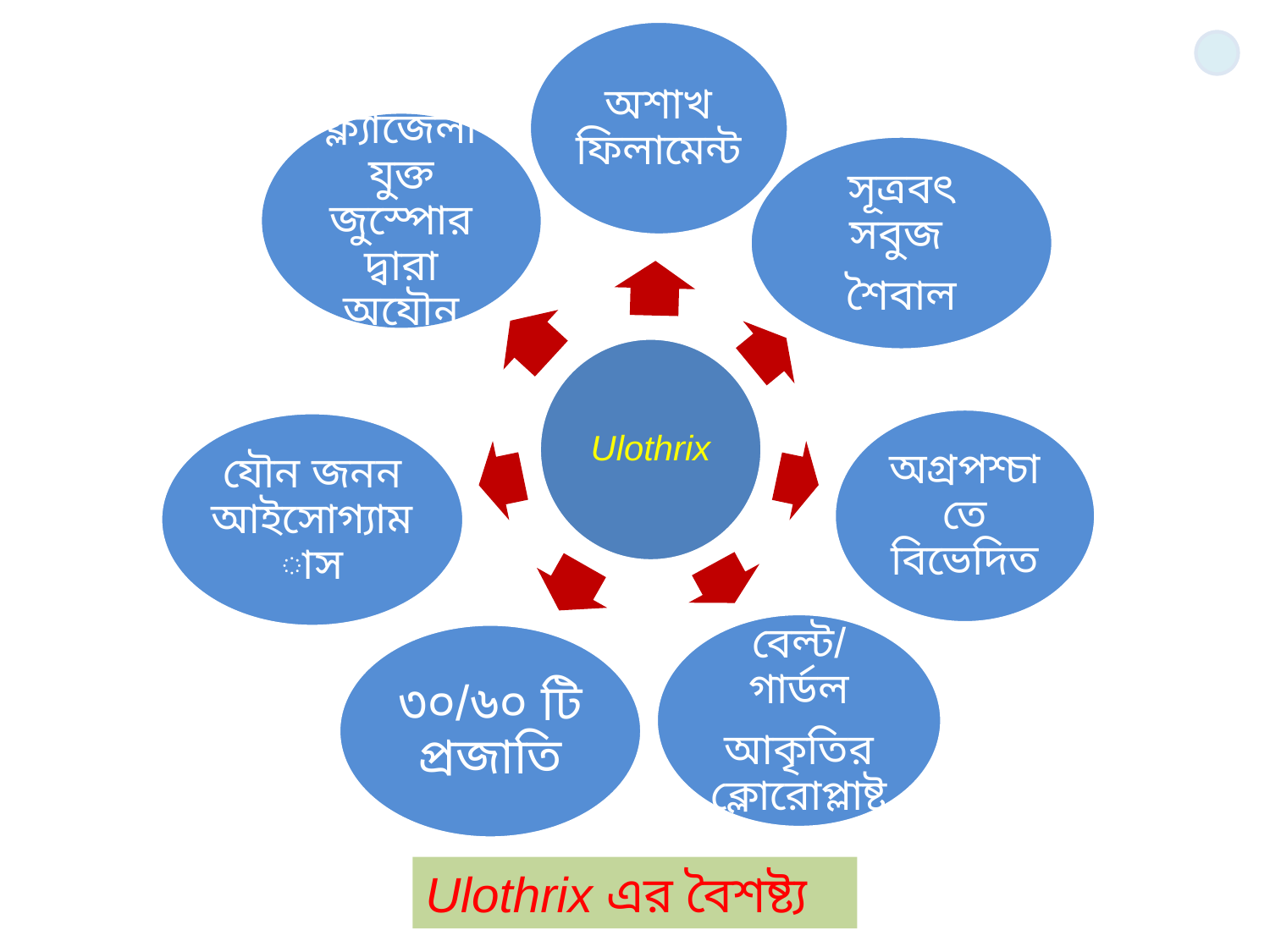

Ulothrix

অশাখ ফিলামেন্ট

সূত্রবৎ সবুজ
শৈবাল

অগ্রপশ্চাতে বিভেদিত

বেল্ট/গার্ডল
আকৃতির ক্লোরোপ্লাষ্ট

৩০/৬০ টি প্রজাতি

যৌন জনন আইসোগ্যামাস

২/৪ ফ্ল্যাজেলা যুক্ত জুস্পোর দ্বারা অযৌন জনন

Ulothrix এর বৈশষ্ট্য